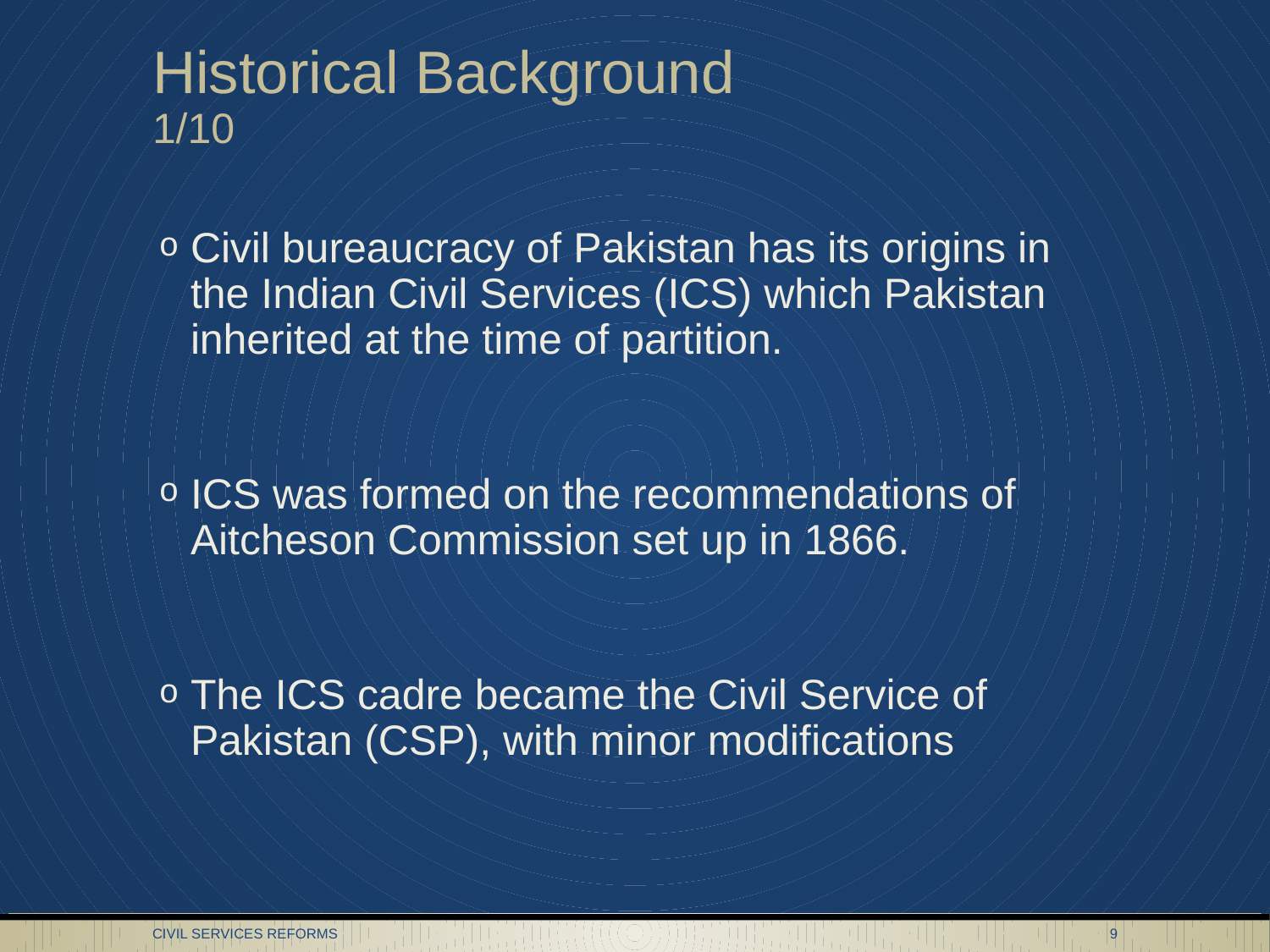

# Historical Background			1/10

Civil bureaucracy of Pakistan has its origins in the Indian Civil Services (ICS) which Pakistan inherited at the time of partition.

ICS was formed on the recommendations of Aitcheson Commission set up in 1866.

The ICS cadre became the Civil Service of Pakistan (CSP), with minor modifications

Civil Services Reforms
9